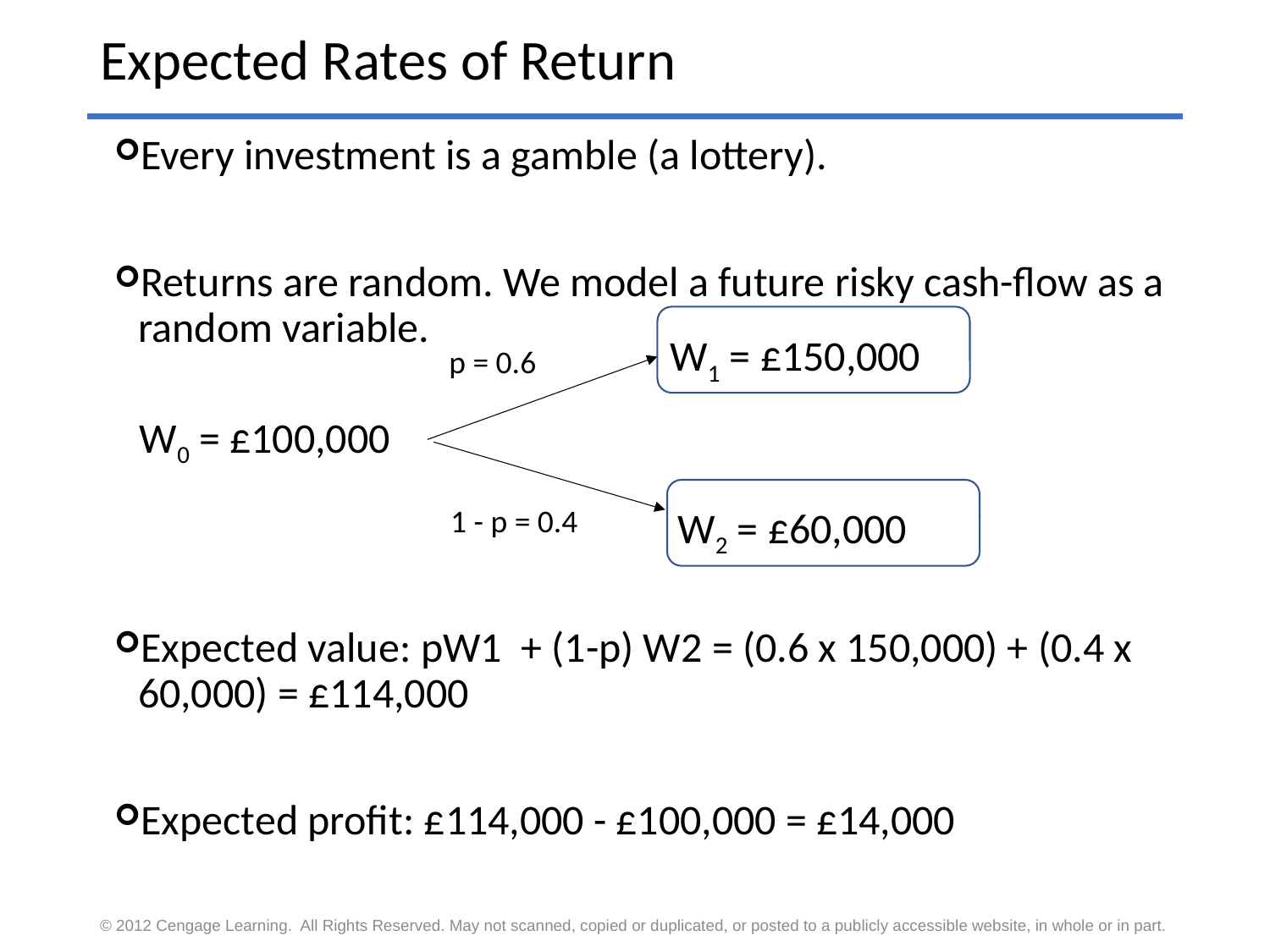

# Expected Rates of Return
Every investment is a gamble (a lottery).

Returns are random. We model a future risky cash-flow as a random variable.

Expected value: pW1  + (1-p) W2 = (0.6 x 150,000) + (0.4 x 60,000) = £114,000

Expected profit: £114,000 - £100,000 = £14,000

W1 = £150,000
p = 0.6
W0 = £100,000

1 - p = 0.4
W2 = £60,000
© 2012 Cengage Learning.  All Rights Reserved. May not scanned, copied or duplicated, or posted to a publicly accessible website, in whole or in part.